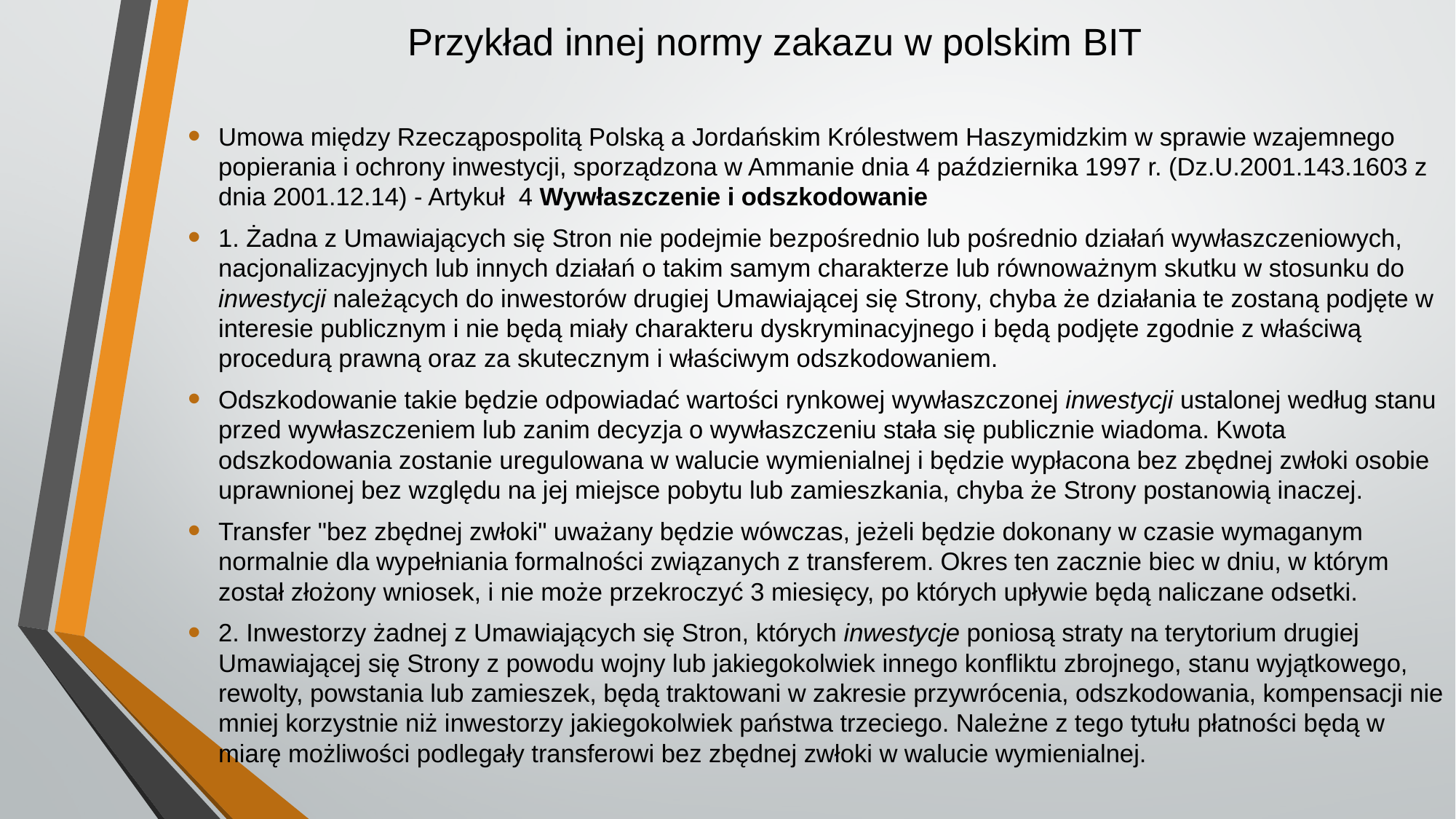

# Przykład innej normy zakazu w polskim BIT
Umowa między Rzecząpospolitą Polską a Jordańskim Królestwem Haszymidzkim w sprawie wzajemnego popierania i ochrony inwestycji, sporządzona w Ammanie dnia 4 października 1997 r. (Dz.U.2001.143.1603 z dnia 2001.12.14) - Artykuł  4 Wywłaszczenie i odszkodowanie
1. Żadna z Umawiających się Stron nie podejmie bezpośrednio lub pośrednio działań wywłaszczeniowych, nacjonalizacyjnych lub innych działań o takim samym charakterze lub równoważnym skutku w stosunku do inwestycji należących do inwestorów drugiej Umawiającej się Strony, chyba że działania te zostaną podjęte w interesie publicznym i nie będą miały charakteru dyskryminacyjnego i będą podjęte zgodnie z właściwą procedurą prawną oraz za skutecznym i właściwym odszkodowaniem.
Odszkodowanie takie będzie odpowiadać wartości rynkowej wywłaszczonej inwestycji ustalonej według stanu przed wywłaszczeniem lub zanim decyzja o wywłaszczeniu stała się publicznie wiadoma. Kwota odszkodowania zostanie uregulowana w walucie wymienialnej i będzie wypłacona bez zbędnej zwłoki osobie uprawnionej bez względu na jej miejsce pobytu lub zamieszkania, chyba że Strony postanowią inaczej.
Transfer "bez zbędnej zwłoki" uważany będzie wówczas, jeżeli będzie dokonany w czasie wymaganym normalnie dla wypełniania formalności związanych z transferem. Okres ten zacznie biec w dniu, w którym został złożony wniosek, i nie może przekroczyć 3 miesięcy, po których upływie będą naliczane odsetki.
2. Inwestorzy żadnej z Umawiających się Stron, których inwestycje poniosą straty na terytorium drugiej Umawiającej się Strony z powodu wojny lub jakiegokolwiek innego konfliktu zbrojnego, stanu wyjątkowego, rewolty, powstania lub zamieszek, będą traktowani w zakresie przywrócenia, odszkodowania, kompensacji nie mniej korzystnie niż inwestorzy jakiegokolwiek państwa trzeciego. Należne z tego tytułu płatności będą w miarę możliwości podlegały transferowi bez zbędnej zwłoki w walucie wymienialnej.